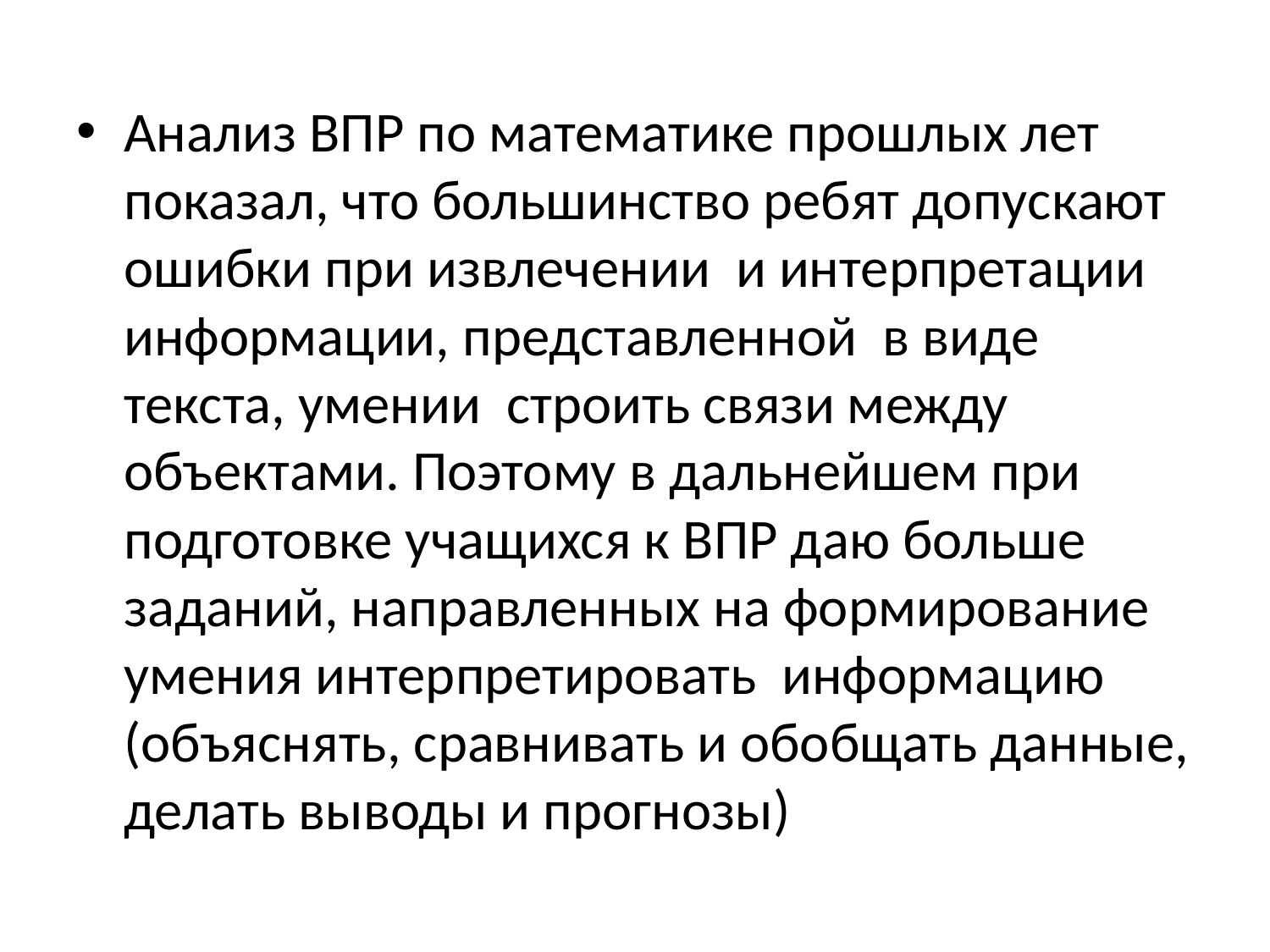

#
Анализ ВПР по математике прошлых лет показал, что большинство ребят допускают ошибки при извлечении  и интерпретации информации, представленной  в виде текста, умении  строить связи между объектами. Поэтому в дальнейшем при подготовке учащихся к ВПР даю больше заданий, направленных на формирование умения интерпретировать  информацию (объяснять, сравнивать и обобщать данные, делать выводы и прогнозы)